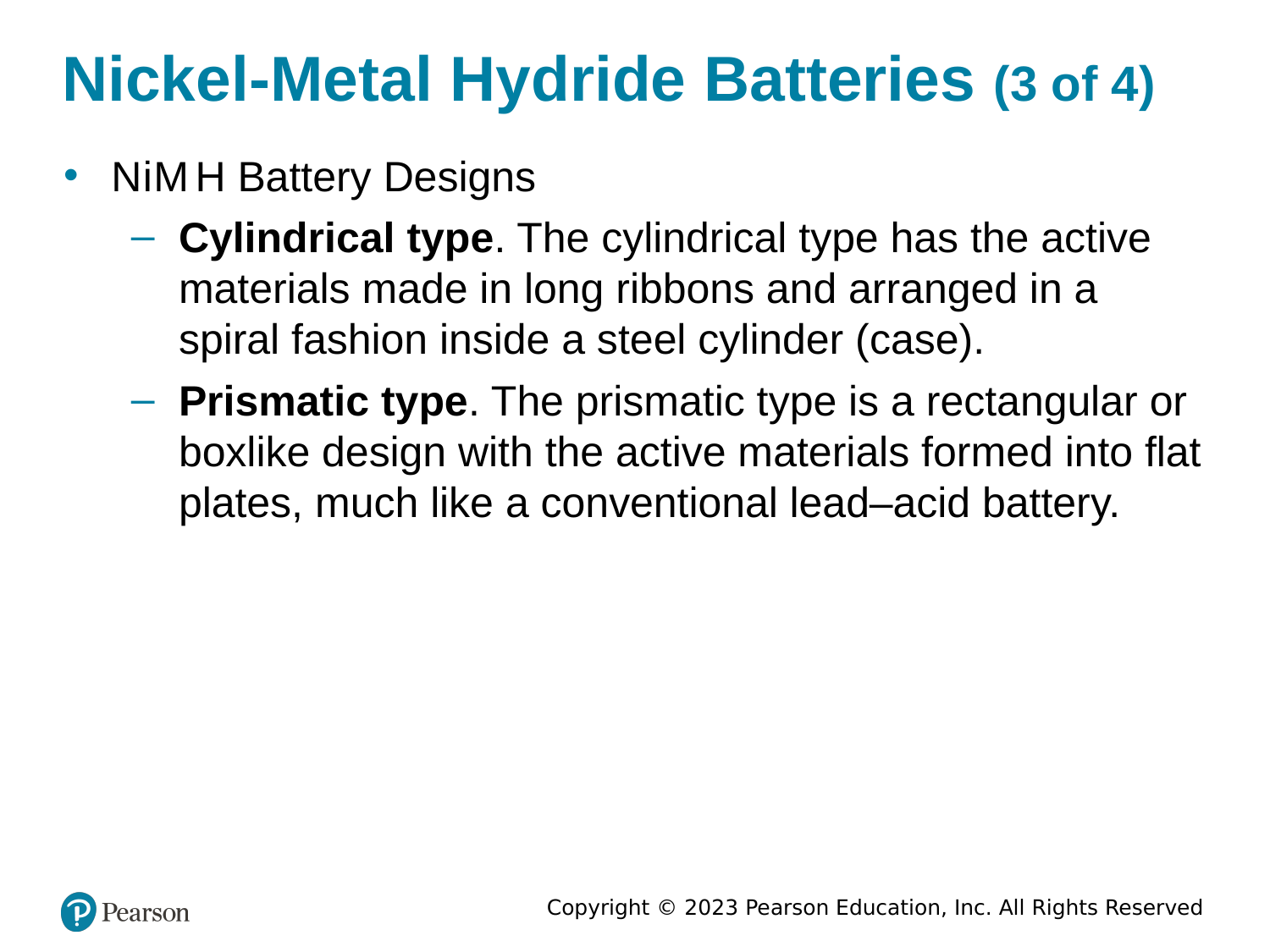

Nickel-Metal Hydride Batteries (3 of 4)
N i M H Battery Designs
Cylindrical type. The cylindrical type has the active materials made in long ribbons and arranged in a spiral fashion inside a steel cylinder (case).
Prismatic type. The prismatic type is a rectangular or boxlike design with the active materials formed into flat plates, much like a conventional lead–acid battery.